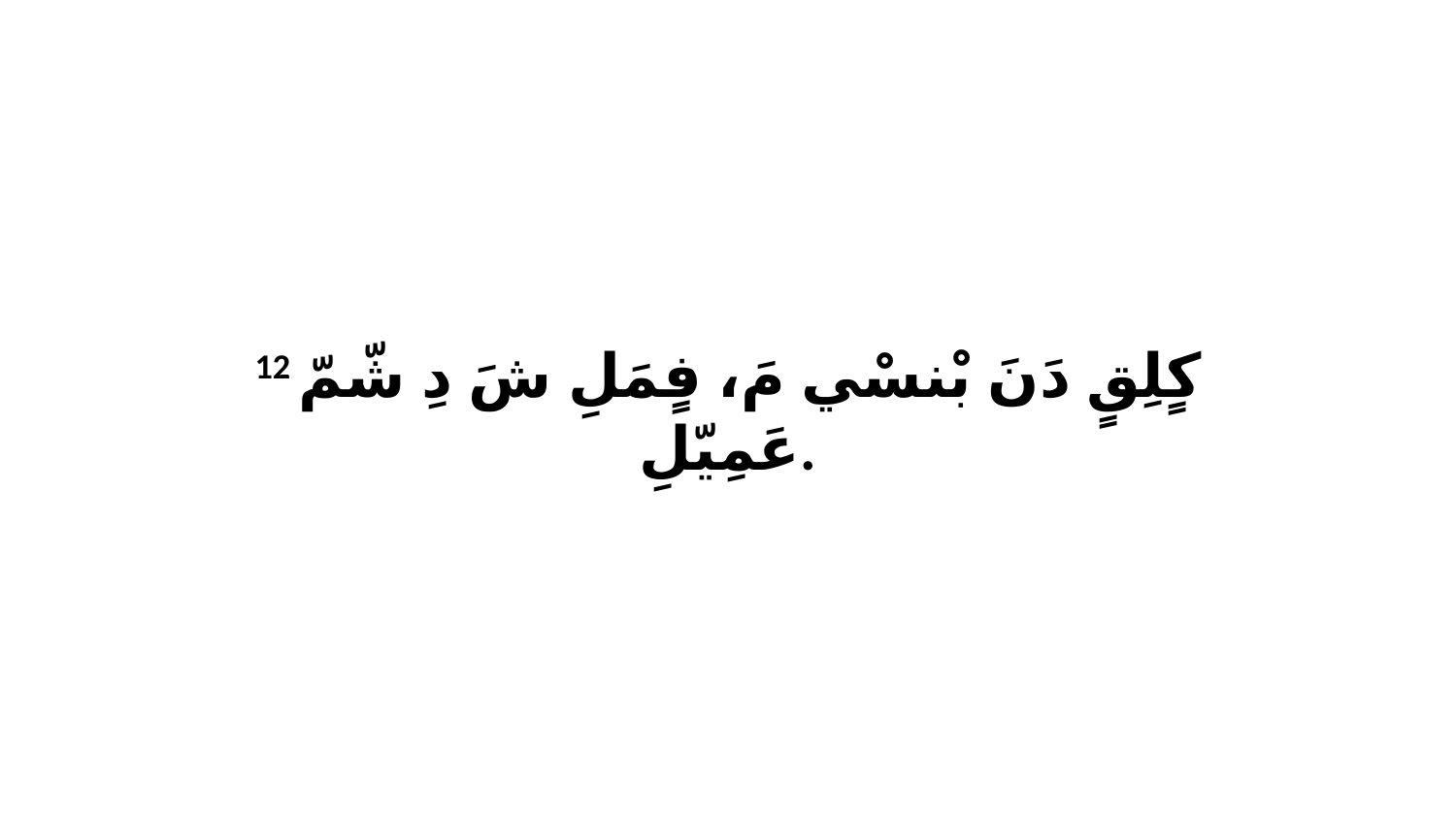

12 كٍلِقٍ دَنَ بْنسْي مَ، فٍمَلِ شَ دِ شّمّ عَمِيّلِ.